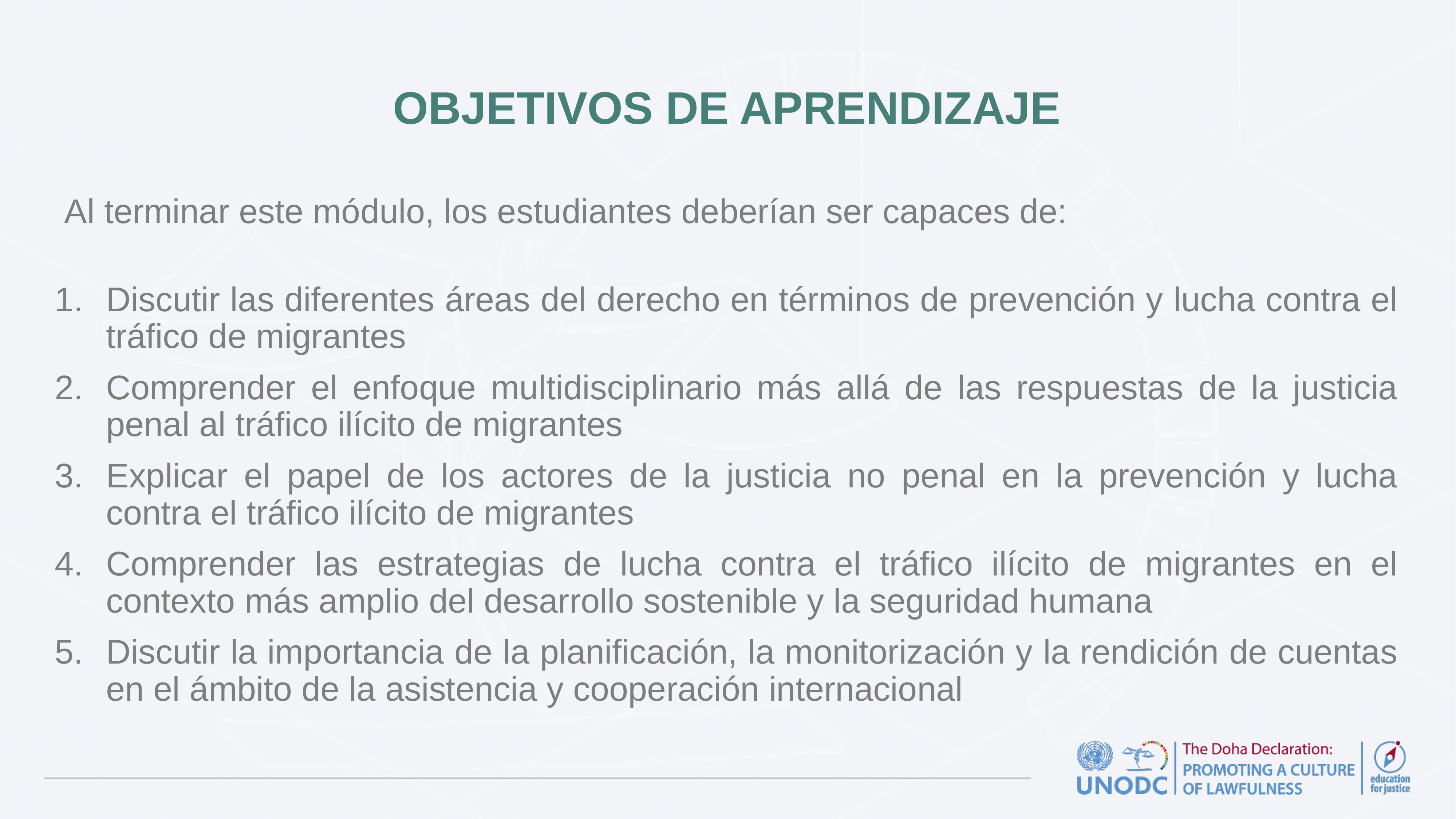

# OBJETIVOS DE APRENDIZAJE
 Al terminar este módulo, los estudiantes deberían ser capaces de:

Discutir las diferentes áreas del derecho en términos de prevención y lucha contra el tráfico de migrantes
Comprender el enfoque multidisciplinario más allá de las respuestas de la justicia penal al tráfico ilícito de migrantes
Explicar el papel de los actores de la justicia no penal en la prevención y lucha contra el tráfico ilícito de migrantes
Comprender las estrategias de lucha contra el tráfico ilícito de migrantes en el contexto más amplio del desarrollo sostenible y la seguridad humana
Discutir la importancia de la planificación, la monitorización y la rendición de cuentas en el ámbito de la asistencia y cooperación internacional